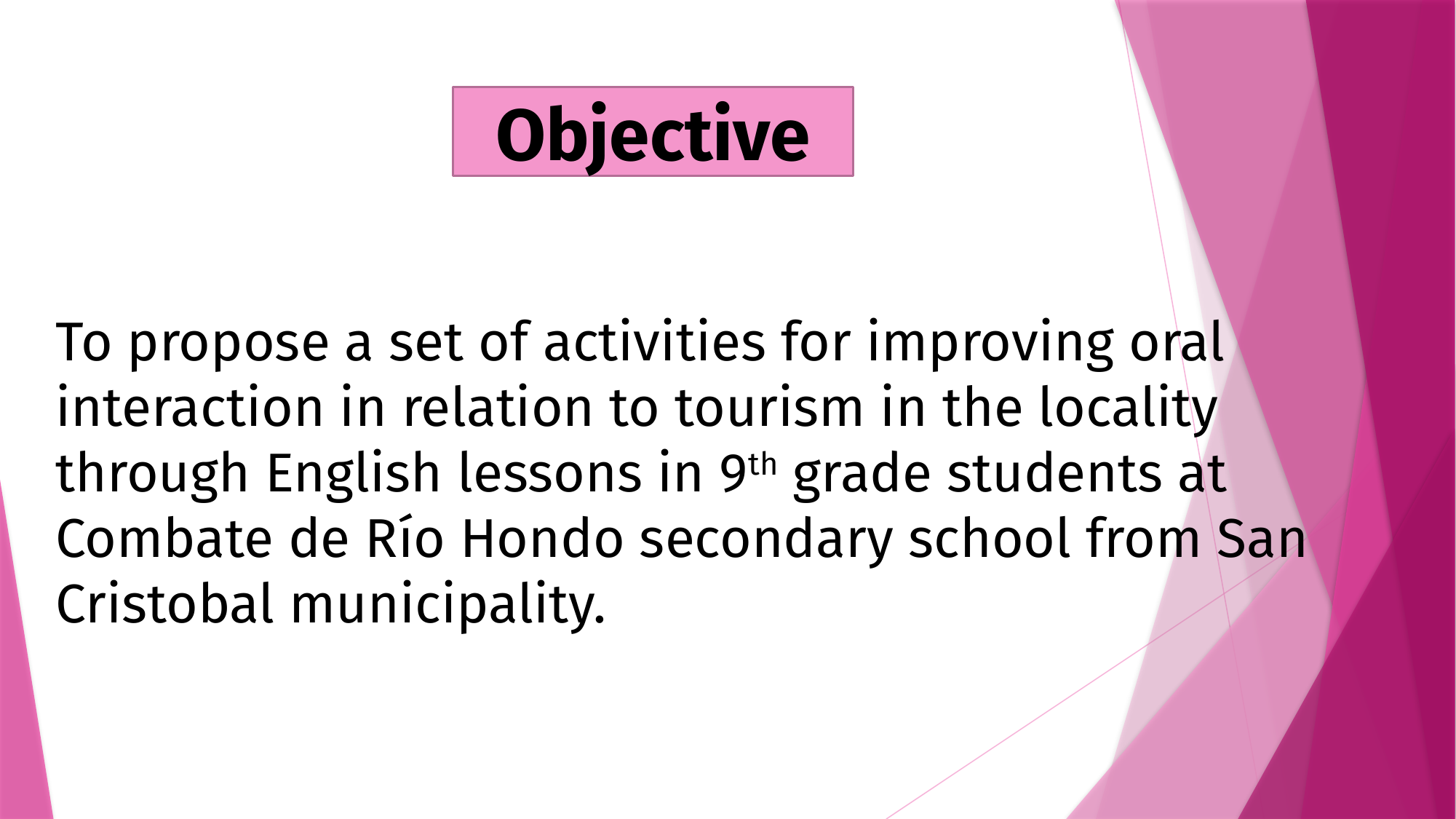

Objective
To propose a set of activities for improving oral interaction in relation to tourism in the locality through English lessons in 9th grade students at Combate de Río Hondo secondary school from San Cristobal municipality.